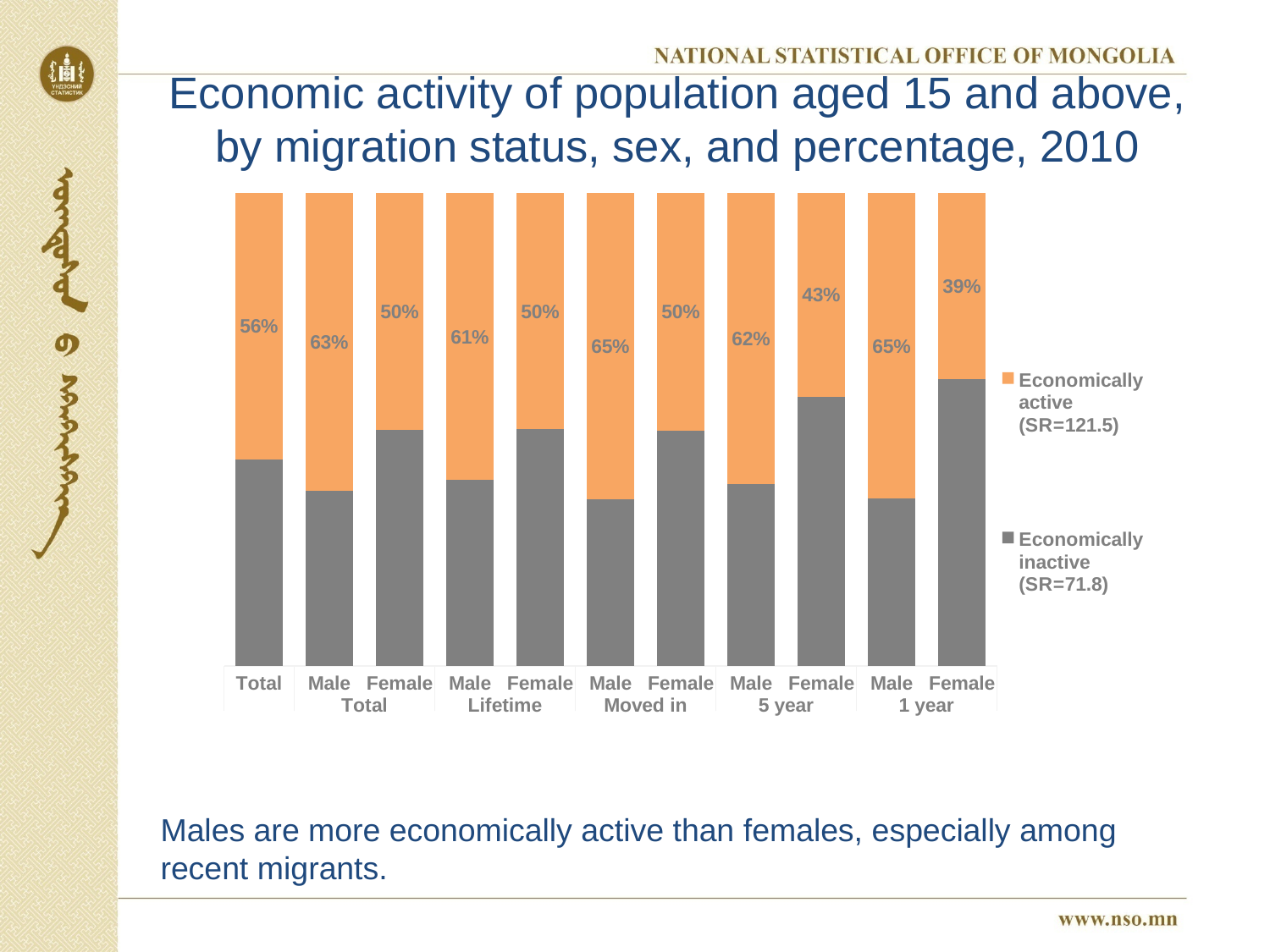

# Economic activity of population aged 15 and above, by migration status, sex, and percentage, 2010

### Chart

| Category | Economically inactive (SR=71.8) | Economically active (SR=121.5) |
|---|---|---|
| Total | 43.55731913792932 | 56.442680862070674 |
| Male | 37.037206955085544 | 62.962793044914456 |
| Female | 49.865902479410494 | 50.13409752058949 |
| Male | 39.28002141129821 | 60.71997858870177 |
| Female | 50.012386406331935 | 49.98761359366802 |
| Male | 35.19873258468852 | 64.80126741531153 |
| Female | 49.719386490906366 | 50.280613509093584 |
| Male | 38.48668943398052 | 61.51331056601944 |
| Female | 56.904873112252844 | 43.095126887747156 |
| Male | 35.33243879198025 | 64.66756120801976 |
| Female | 60.66885514977434 | 39.33114485022566 |
Males are more economically active than females, especially among recent migrants.